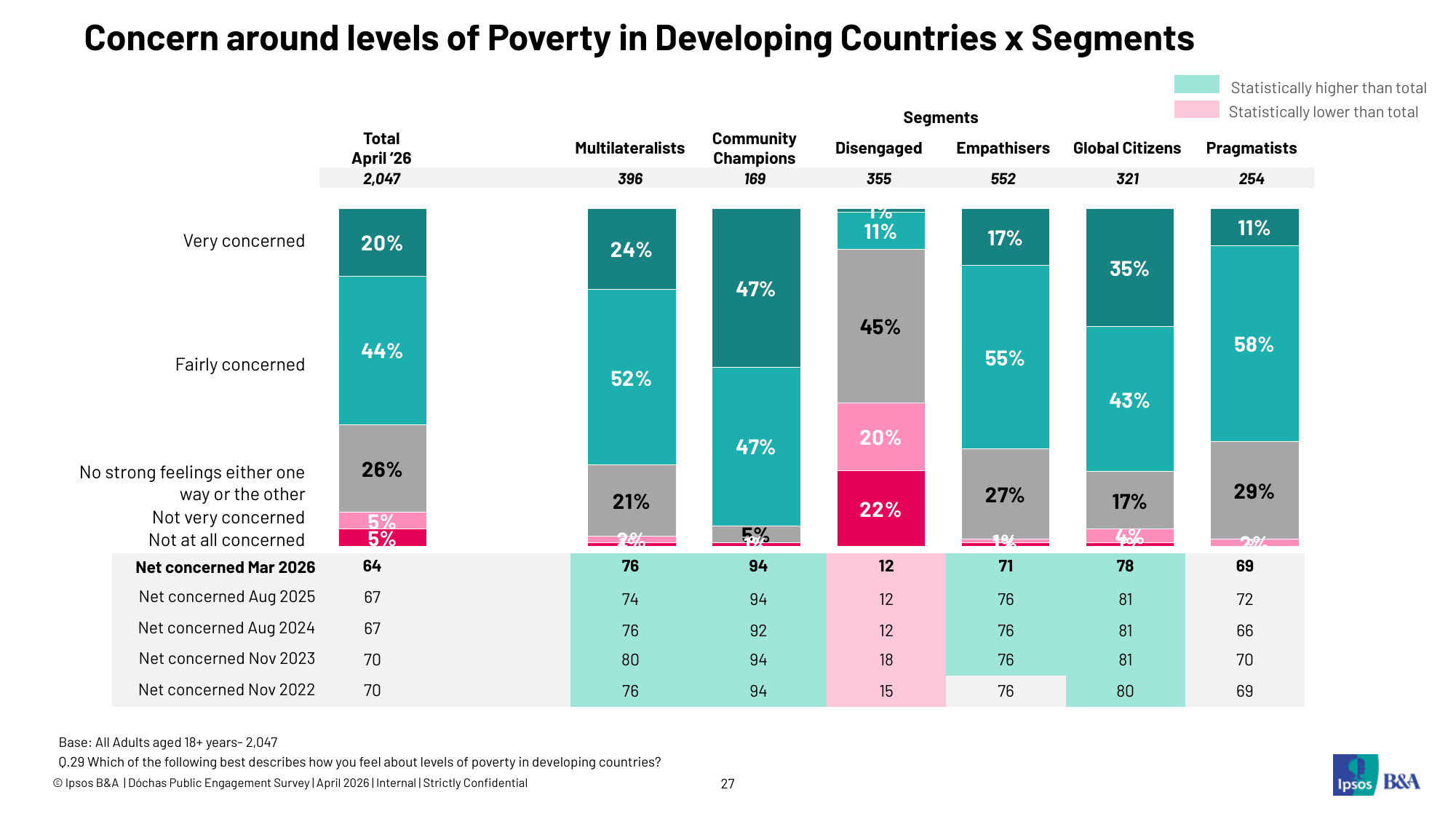

# Concern around levels of Poverty in Developing Countries x Segments
Statistically higher than total

Statistically lower than total

|  |  | Segments |  |  |  |  |  |
| --- | --- | --- | --- | --- | --- | --- | --- |
| Total April ‘26 |  | Multilateralists | Community Champions | Disengaged | Empathisers | Global Citizens | Pragmatists |
| 2,047 |  | 396 | 169 | 355 | 552 | 321 | 254 |

### Chart

| Category | Very concerned | Fairly concerned | No strong feelings either one way or the other | Not very concerned | Not at all concerned |
|---|---|---|---|---|---|
|  | 20.0 | 44.0 | 26.0 | 5.0 | 5.0 |
|  | None | None | None | None | None |
| European Multilateralists | 24.0 | 52.0 | 21.0 | 2.0 | 1.0 |
| Community Activists | 47.0 | 47.0 | 5.0 | 0.0 | 1.0 |
| Disengaged Nationalists | 1.0 | 11.0 | 45.0 | 20.0 | 22.0 |
| Empathetic Reactionaries | 17.0 | 55.0 | 27.0 | 1.0 | 1.0 |
| Global Citizens | 35.0 | 43.0 | 17.0 | 4.0 | 1.0 |
| National Pragmatists | 11.0 | 58.0 | 29.0 | 2.0 | 0.0 |
| Very concerned |
| --- |
| Fairly concerned |
| No strong feelings either one way or the other |
| Not very concerned |
| Not at all concerned |
| Net concerned Mar 2026 | 64 |  | 76 | 94 | 12 | 71 | 78 | 69 |
| --- | --- | --- | --- | --- | --- | --- | --- | --- |
| Net concerned Aug 2025 | 67 |  | 74 | 94 | 12 | 76 | 81 | 72 |
| Net concerned Aug 2024 | 67 |  | 76 | 92 | 12 | 76 | 81 | 66 |
| Net concerned Nov 2023 | 70 |  | 80 | 94 | 18 | 76 | 81 | 70 |
| Net concerned Nov 2022 | 70 |  | 76 | 94 | 15 | 76 | 80 | 69 |
Base: All Adults aged 18+ years- 2,047
Q.29 Which of the following best describes how you feel about levels of poverty in developing countries?